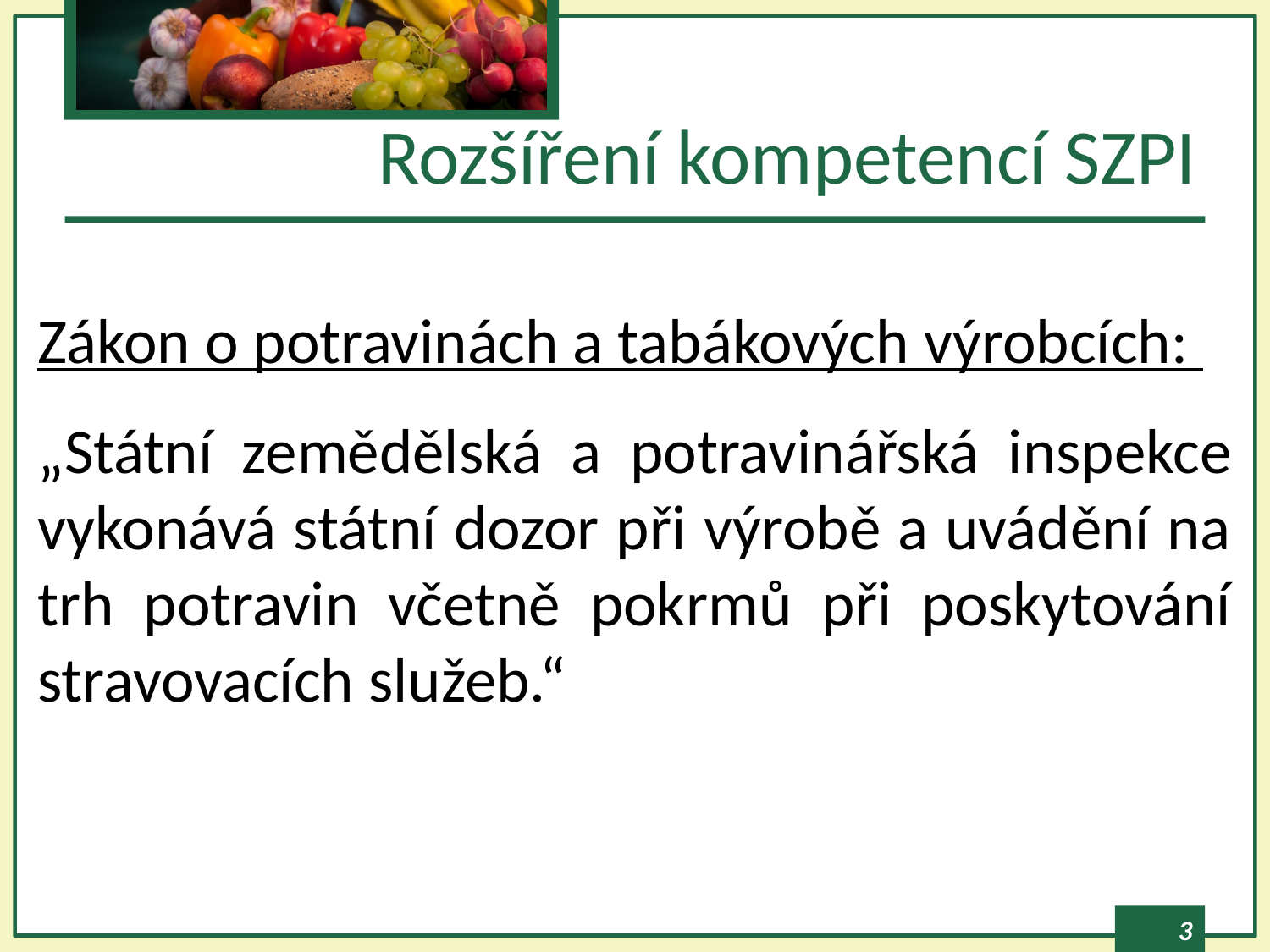

# Rozšíření kompetencí SZPI

Zákon o potravinách a tabákových výrobcích:
„Státní zemědělská a potravinářská inspekce vykonává státní dozor při výrobě a uvádění na trh potravin včetně pokrmů při poskytování stravovacích služeb.“

© SZPI